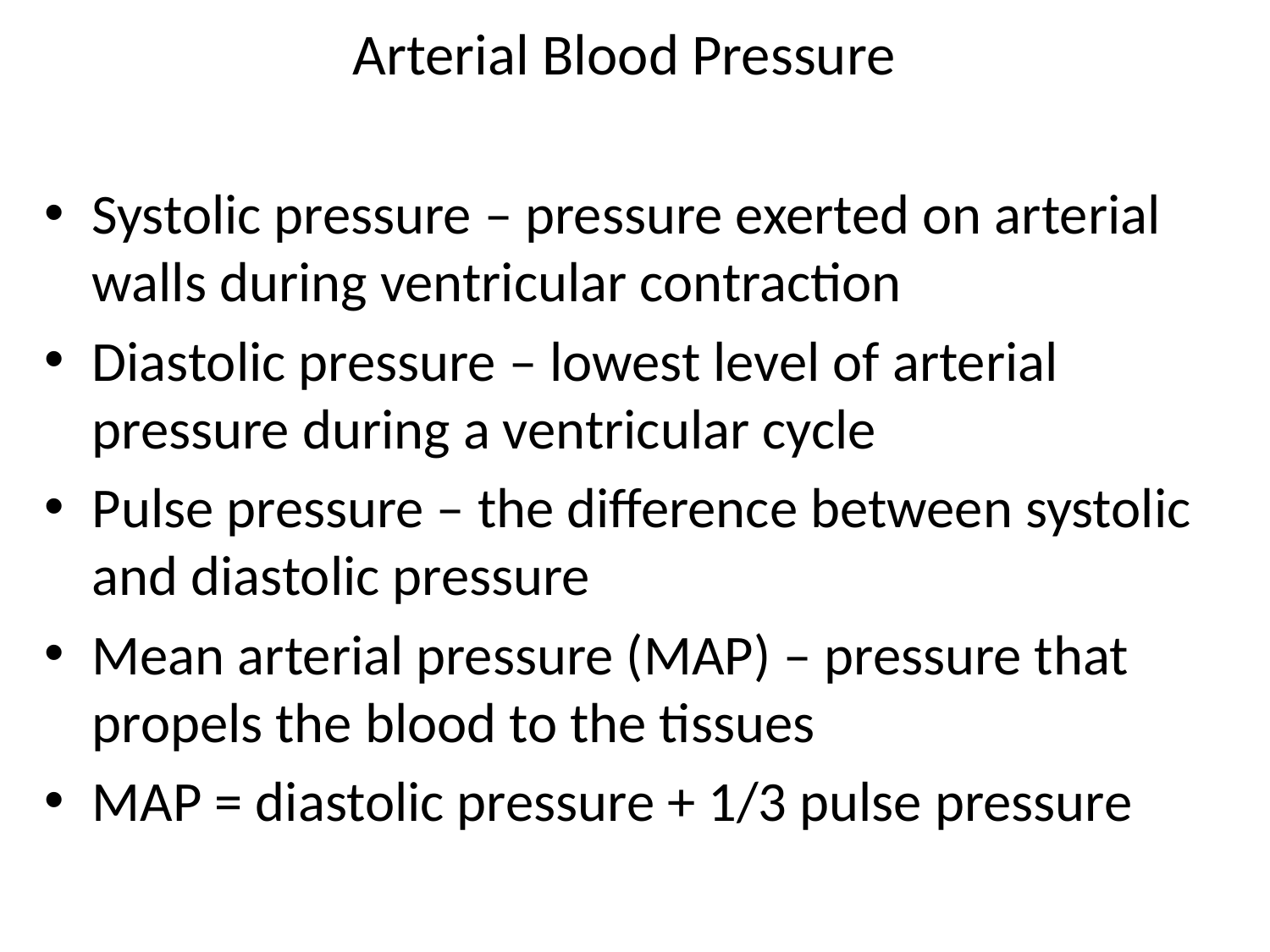

# Arterial Blood Pressure
Systolic pressure – pressure exerted on arterial walls during ventricular contraction
Diastolic pressure – lowest level of arterial pressure during a ventricular cycle
Pulse pressure – the difference between systolic and diastolic pressure
Mean arterial pressure (MAP) – pressure that propels the blood to the tissues
MAP = diastolic pressure + 1/3 pulse pressure